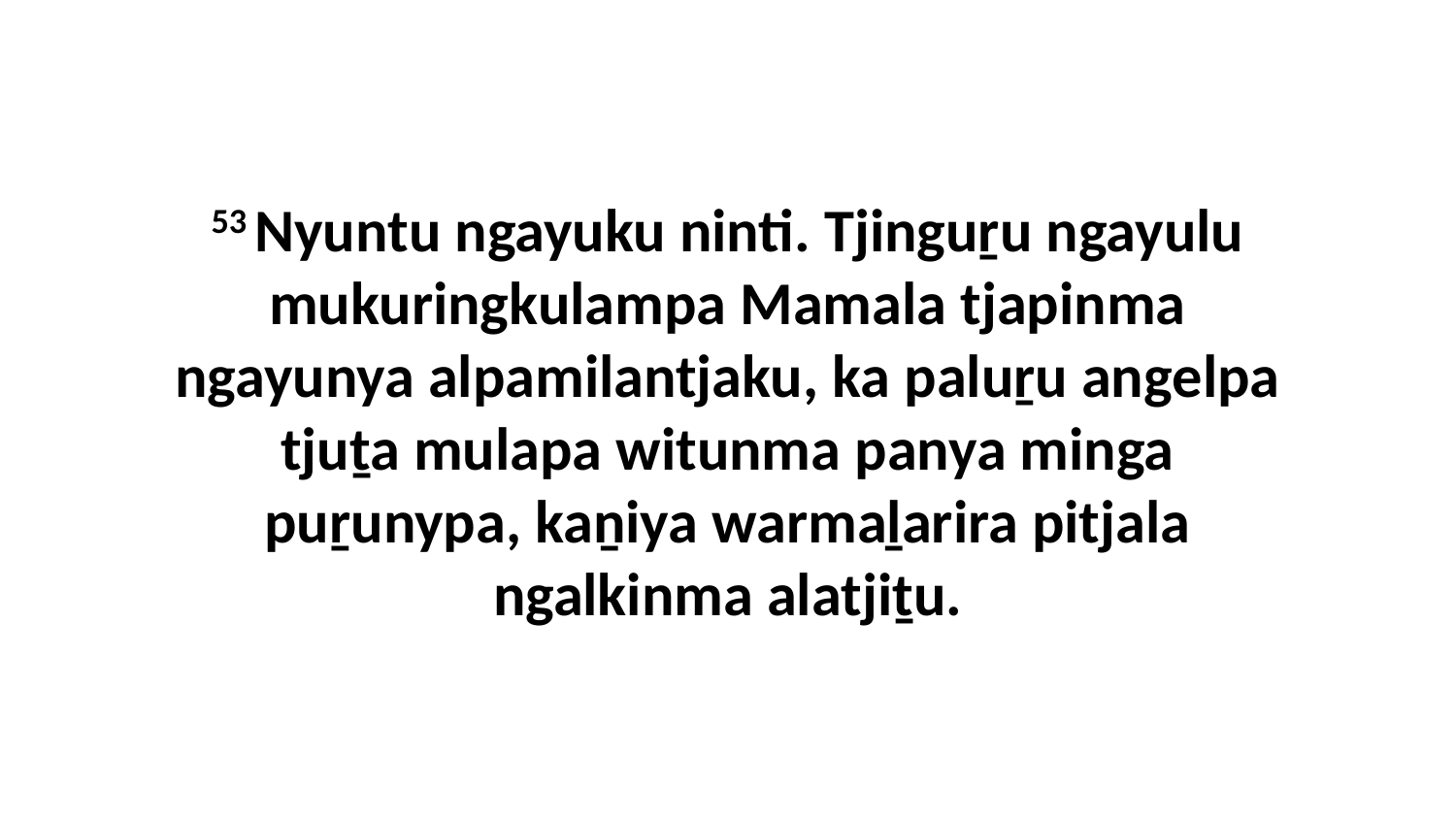

53 Nyuntu ngayuku ninti. Tjinguṟu ngayulu mukuringkulampa Mamala tjapinma ngayunya alpamilantjaku, ka paluṟu angelpa tjuṯa mulapa witunma panya minga puṟunypa, kaṉiya warmaḻarira pitjala ngalkinma alatjiṯu.